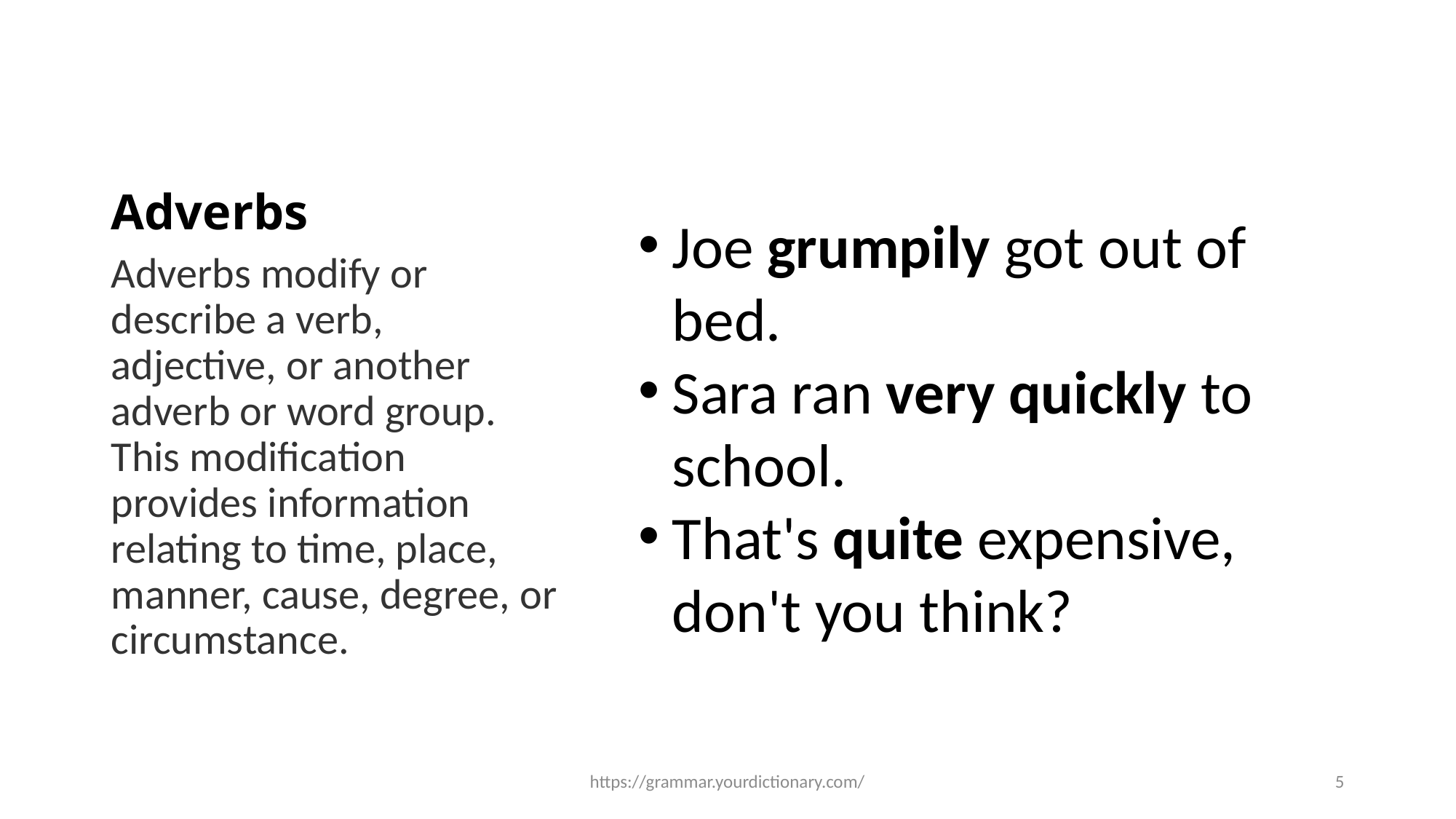

# Adverbs

Joe grumpily got out of bed.
Sara ran very quickly to school.
That's quite expensive, don't you think?
Adverbs modify or describe a verb, adjective, or another adverb or word group. This modification provides information relating to time, place, manner, cause, degree, or circumstance.
https://grammar.yourdictionary.com/
5